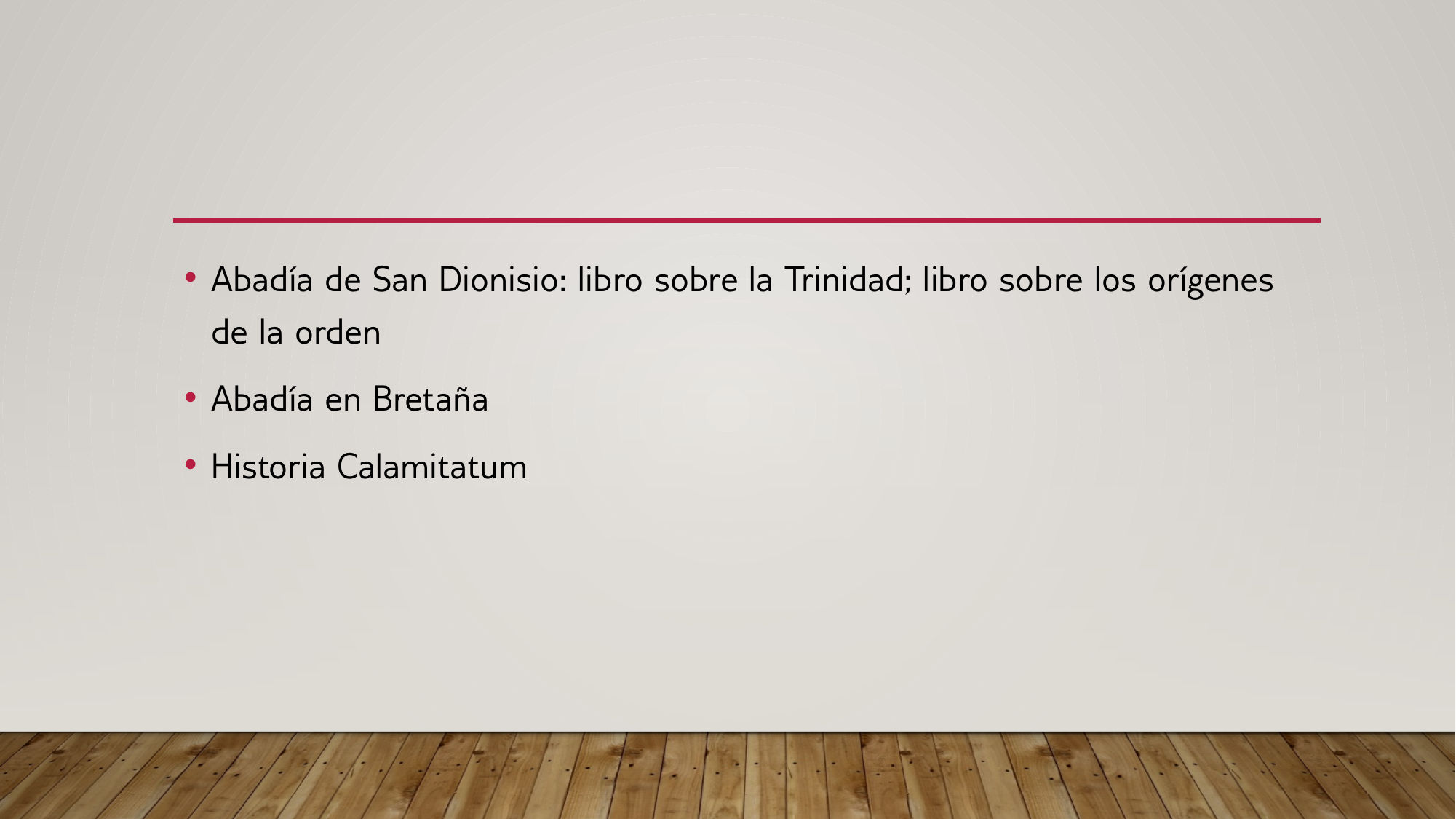

#
Abadía de San Dionisio: libro sobre la Trinidad; libro sobre los orígenes de la orden
Abadía en Bretaña
Historia Calamitatum